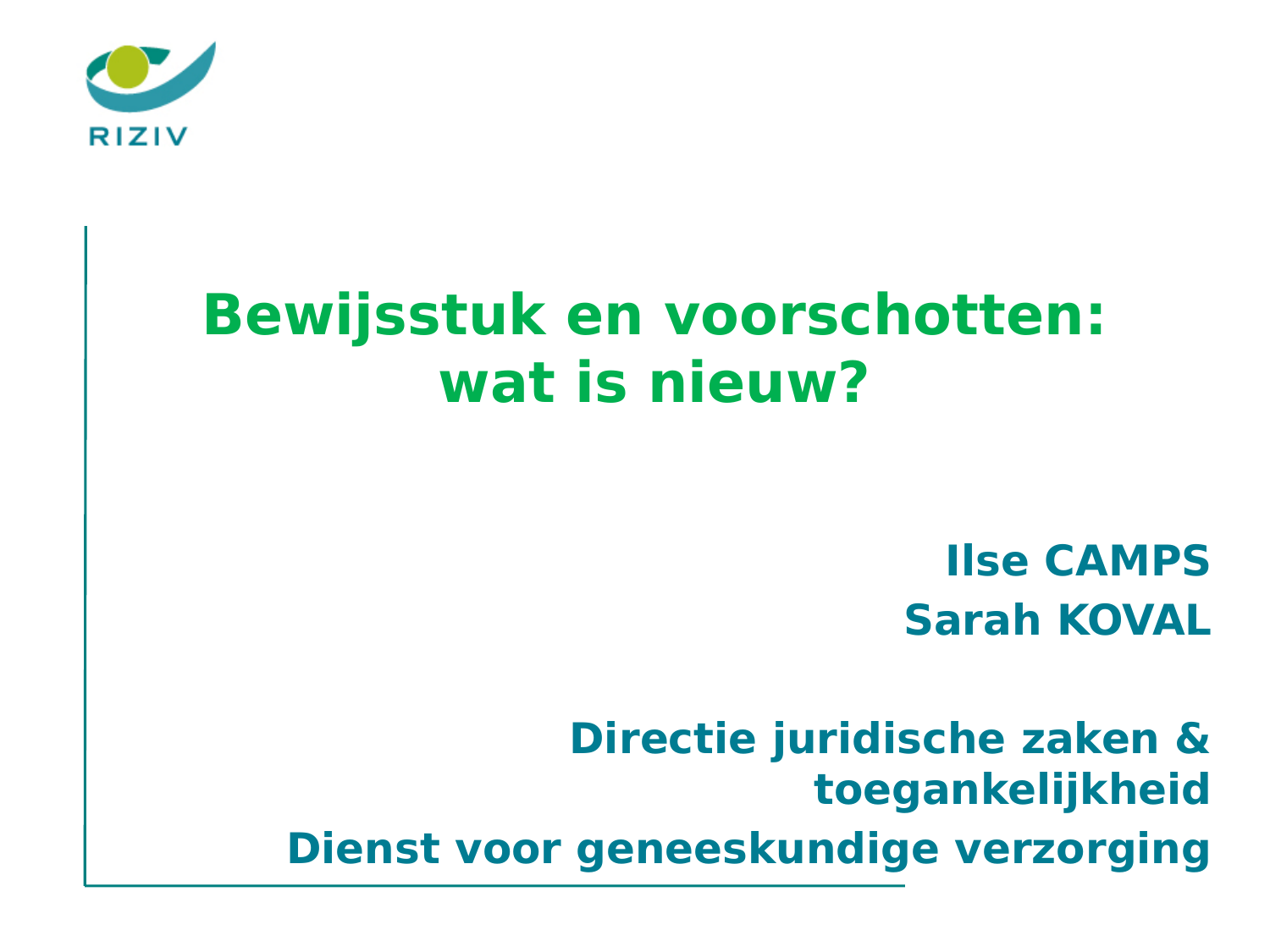

# Bewijsstuk en voorschotten: wat is nieuw?

Ilse CAMPS
Sarah KOVAL

Directie juridische zaken & toegankelijkheid
Dienst voor geneeskundige verzorging